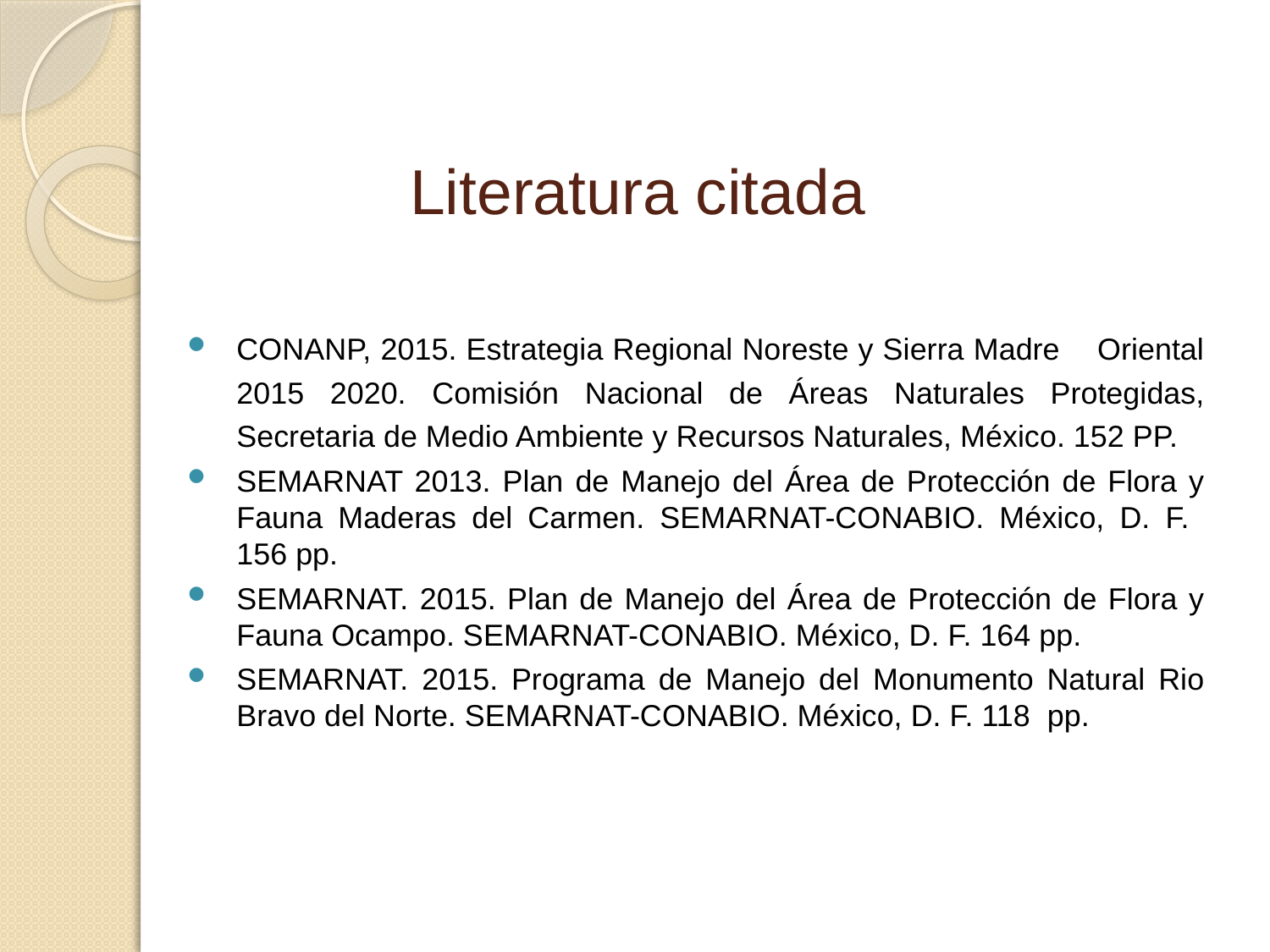

# Literatura citada
CONANP, 2015. Estrategia Regional Noreste y Sierra Madre    Oriental 2015 2020. Comisión Nacional de Áreas Naturales Protegidas, Secretaria de Medio Ambiente y Recursos Naturales, México. 152 PP.
SEMARNAT 2013. Plan de Manejo del Área de Protección de Flora y Fauna Maderas del Carmen. SEMARNAT-CONABIO. México, D. F.  156 pp.
SEMARNAT. 2015. Plan de Manejo del Área de Protección de Flora y Fauna Ocampo. SEMARNAT-CONABIO. México, D. F. 164 pp.
SEMARNAT. 2015. Programa de Manejo del Monumento Natural Rio Bravo del Norte. SEMARNAT-CONABIO. México, D. F. 118  pp.